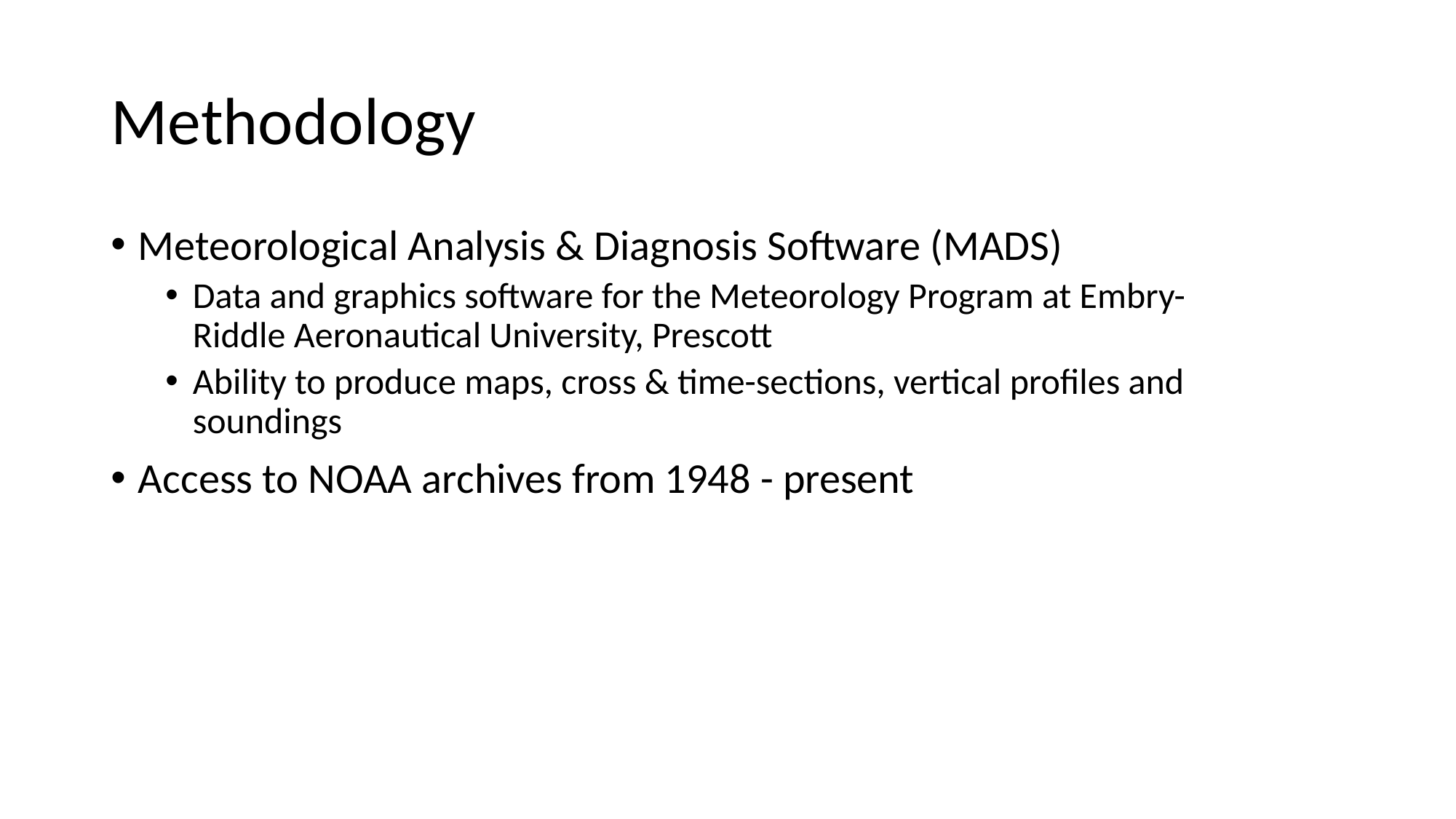

# Methodology
Meteorological Analysis & Diagnosis Software (MADS)
Data and graphics software for the Meteorology Program at Embry-Riddle Aeronautical University, Prescott
Ability to produce maps, cross & time-sections, vertical profiles and soundings
Access to NOAA archives from 1948 - present